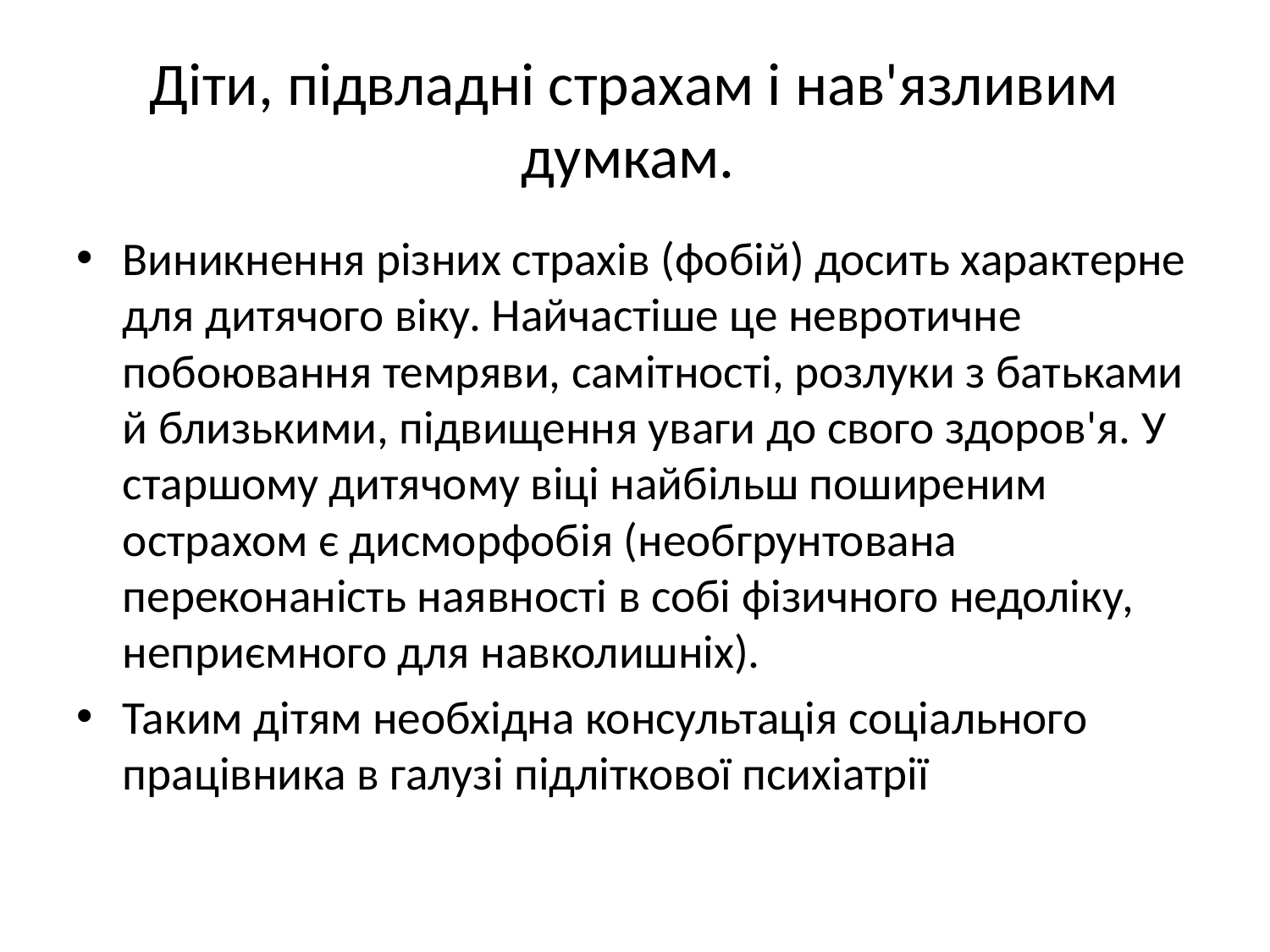

# Діти, підвладні страхам і нав'язливим думкам.
Виникнення різних страхів (фобій) досить характерне для дитячого віку. Найчастіше це невротичне побоювання темряви, самітності, розлуки з батьками й близькими, підвищення уваги до свого здоров'я. У старшому дитячому віці найбільш поширеним острахом є дисморфобія (необгрунтована переконаність наявності в собі фізичного недоліку, неприємного для навколишніх).
Таким дітям необхідна консультація соціального працівника в галузі підліткової психіатрії